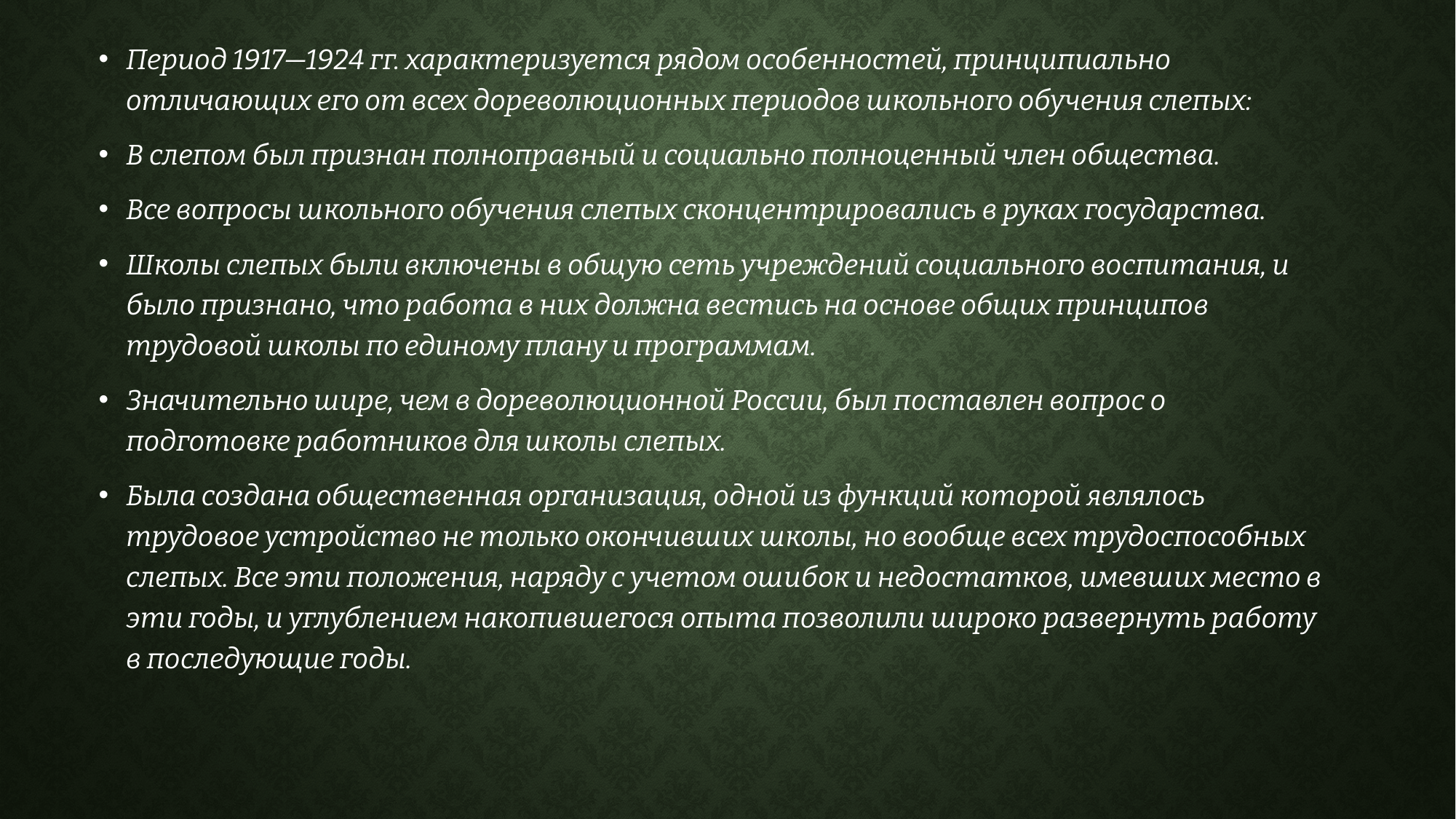

Период 1917—1924 гг. характеризуется рядом особенностей, принципиально отличающих его от всех дореволюционных периодов школьного обучения слепых:
В слепом был признан полноправный и социально полноценный член общества.
Все вопросы школьного обучения слепых сконцентрировались в руках государства.
Школы слепых были включены в общую сеть учреждений социального воспитания, и было признано, что работа в них должна вестись на основе общих принципов трудовой школы по единому плану и программам.
Значительно шире, чем в дореволюционной России, был поставлен вопрос о подготовке работников для школы слепых.
Была создана общественная организация, одной из функций которой являлось трудовое устройство не только окончивших школы, но вообще всех трудоспособных слепых. Все эти положения, наряду с учетом ошибок и недостатков, имевших место в эти годы, и углублением накопившегося опыта позволили широко развернуть работу в последующие годы.